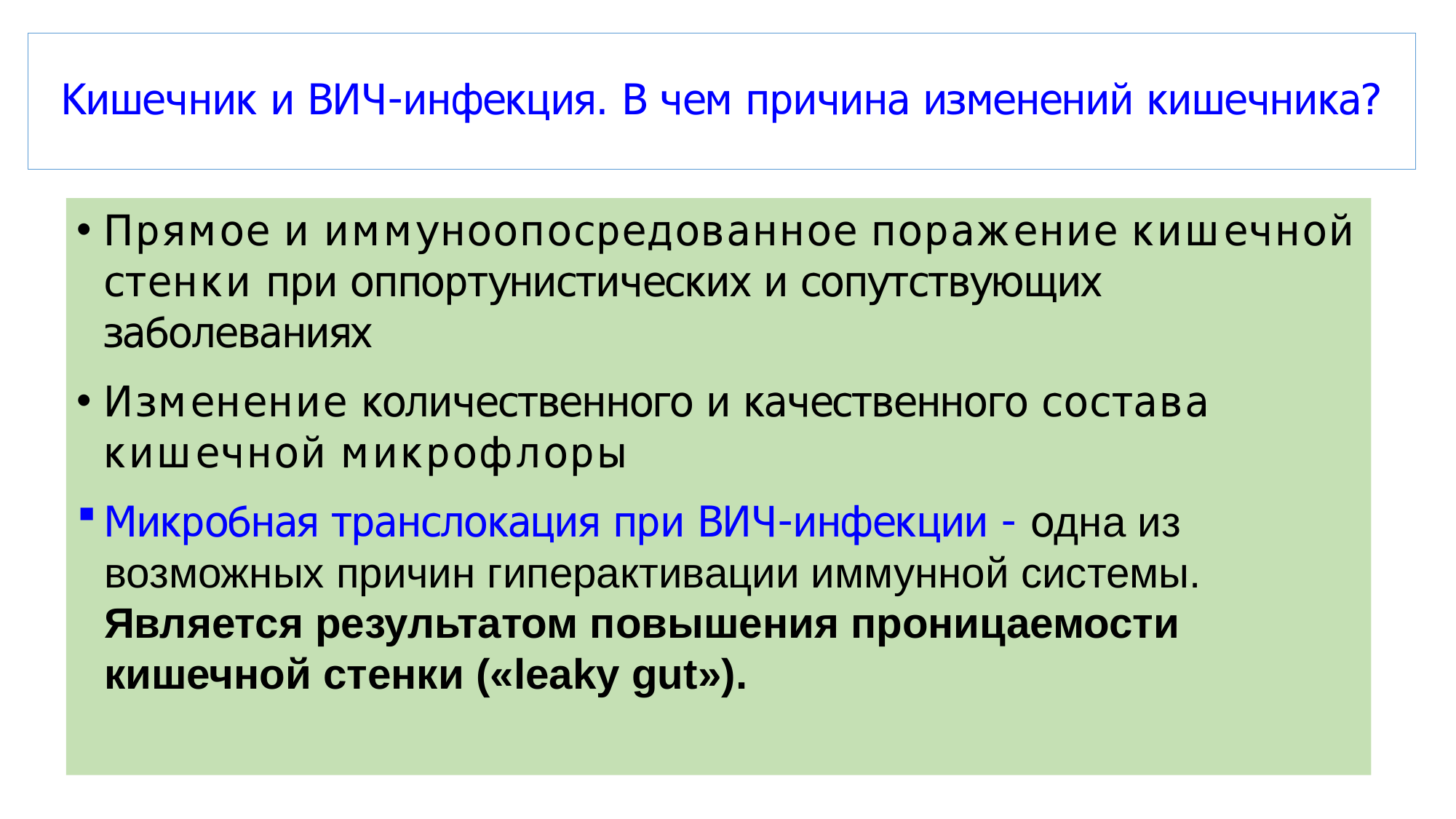

# Кишечник и ВИЧ-инфекция. В чем причина изменений кишечника?
Прямое и иммуноопосредованное поражение кишечной стенки при оппортунистических и сопутствующих заболеваниях
Изменение количественного и качественного состава кишечной микрофлоры
Микробная транслокация при ВИЧ-инфекции - одна из возможных причин гиперактивации иммунной системы. Является результатом повышения проницаемости кишечной стенки («leaky gut»).